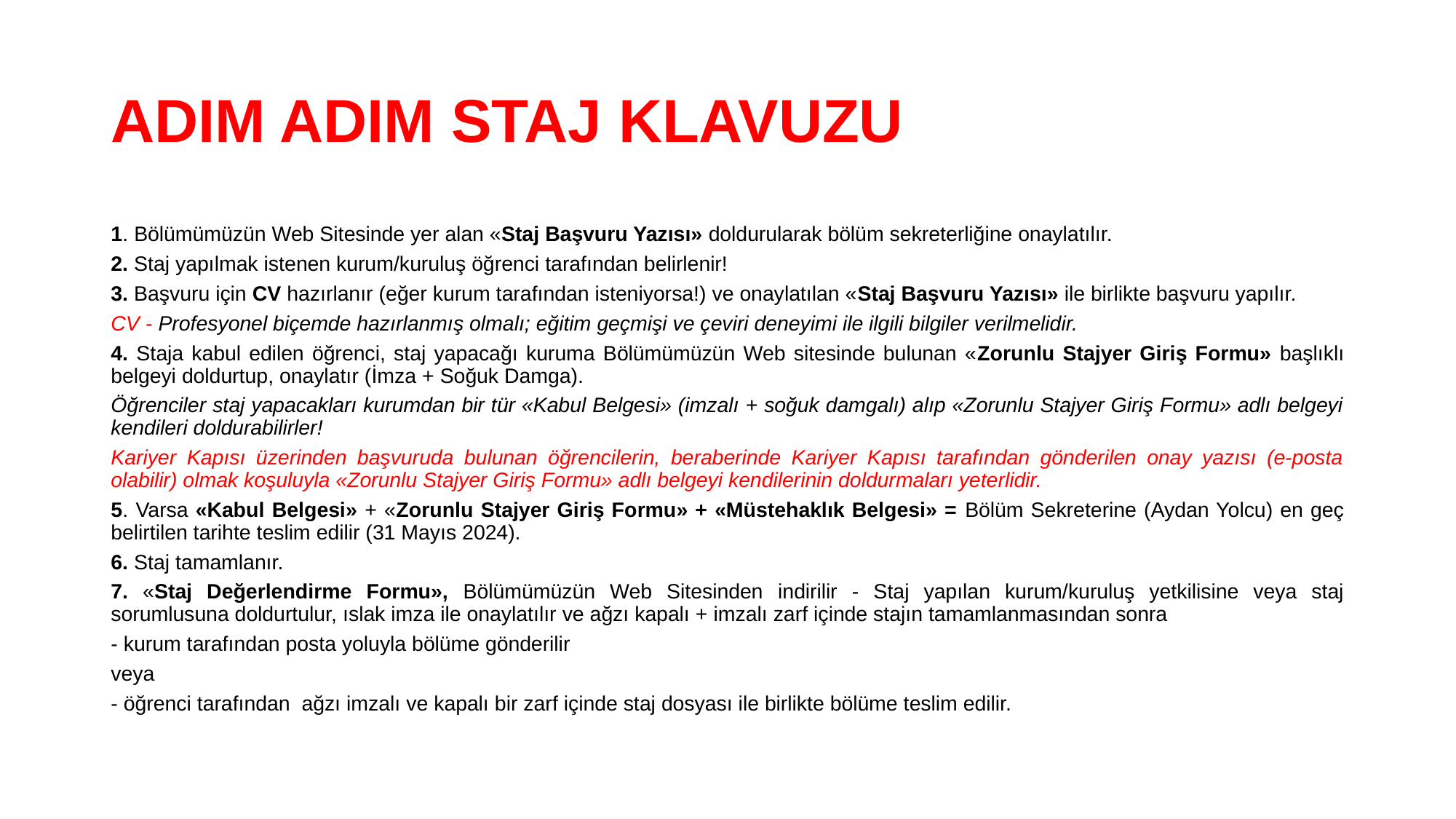

# ADIM ADIM STAJ KLAVUZU
1. Bölümümüzün Web Sitesinde yer alan «Staj Başvuru Yazısı» doldurularak bölüm sekreterliğine onaylatılır.
2. Staj yapılmak istenen kurum/kuruluş öğrenci tarafından belirlenir!
3. Başvuru için CV hazırlanır (eğer kurum tarafından isteniyorsa!) ve onaylatılan «Staj Başvuru Yazısı» ile birlikte başvuru yapılır.
CV - Profesyonel biçemde hazırlanmış olmalı; eğitim geçmişi ve çeviri deneyimi ile ilgili bilgiler verilmelidir.
4. Staja kabul edilen öğrenci, staj yapacağı kuruma Bölümümüzün Web sitesinde bulunan «Zorunlu Stajyer Giriş Formu» başlıklı belgeyi doldurtup, onaylatır (İmza + Soğuk Damga).
Öğrenciler staj yapacakları kurumdan bir tür «Kabul Belgesi» (imzalı + soğuk damgalı) alıp «Zorunlu Stajyer Giriş Formu» adlı belgeyi kendileri doldurabilirler!
Kariyer Kapısı üzerinden başvuruda bulunan öğrencilerin, beraberinde Kariyer Kapısı tarafından gönderilen onay yazısı (e-posta olabilir) olmak koşuluyla «Zorunlu Stajyer Giriş Formu» adlı belgeyi kendilerinin doldurmaları yeterlidir.
5. Varsa «Kabul Belgesi» + «Zorunlu Stajyer Giriş Formu» + «Müstehaklık Belgesi» = Bölüm Sekreterine (Aydan Yolcu) en geç belirtilen tarihte teslim edilir (31 Mayıs 2024).
6. Staj tamamlanır.
7. «Staj Değerlendirme Formu», Bölümümüzün Web Sitesinden indirilir - Staj yapılan kurum/kuruluş yetkilisine veya staj sorumlusuna doldurtulur, ıslak imza ile onaylatılır ve ağzı kapalı + imzalı zarf içinde stajın tamamlanmasından sonra
- kurum tarafından posta yoluyla bölüme gönderilir
veya
- öğrenci tarafından  ağzı imzalı ve kapalı bir zarf içinde staj dosyası ile birlikte bölüme teslim edilir.